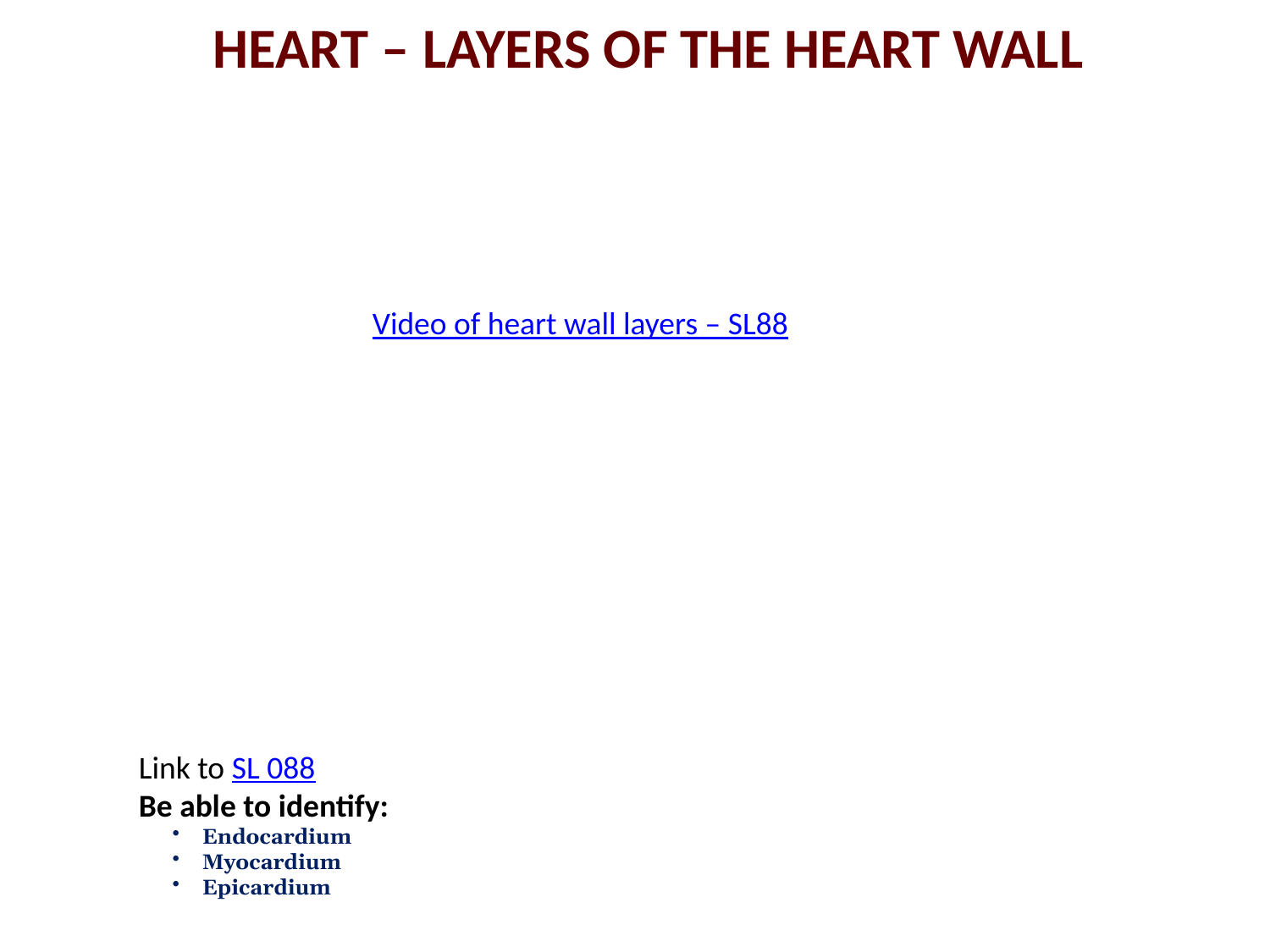

Heart – LAYERS OF THE HEART WALL
Video of heart wall layers – SL88
Link to SL 088
Be able to identify:
Endocardium
Myocardium
Epicardium